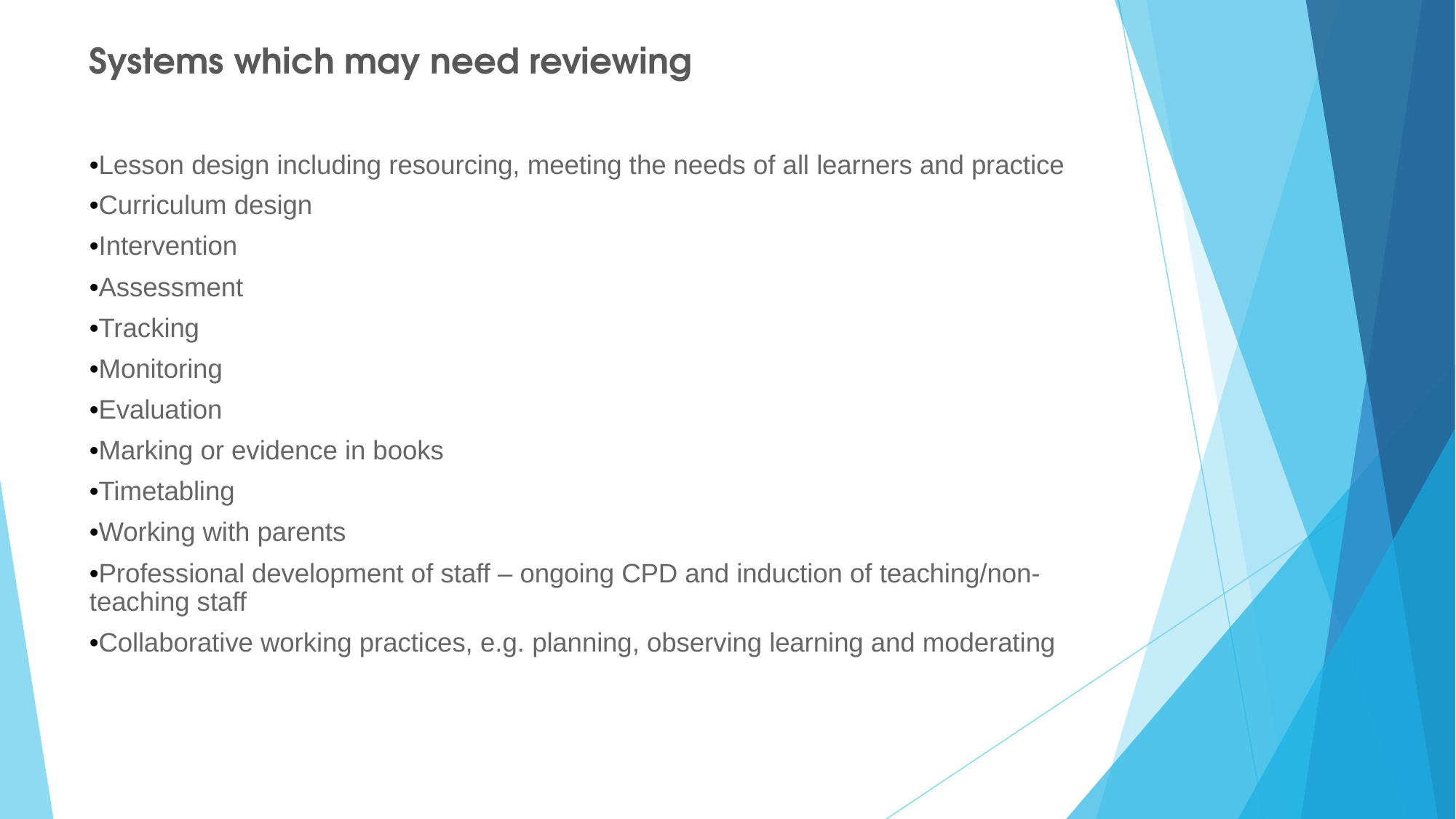

Systems which may need reviewing

•Lesson design including resourcing, meeting the needs of all learners and practice
•Curriculum design
•Intervention
•Assessment
•Tracking
•Monitoring
•Evaluation
•Marking or evidence in books
•Timetabling
•Working with parents
•Professional development of staff – ongoing CPD and induction of teaching/non-teaching staff
•Collaborative working practices, e.g. planning, observing learning and moderating